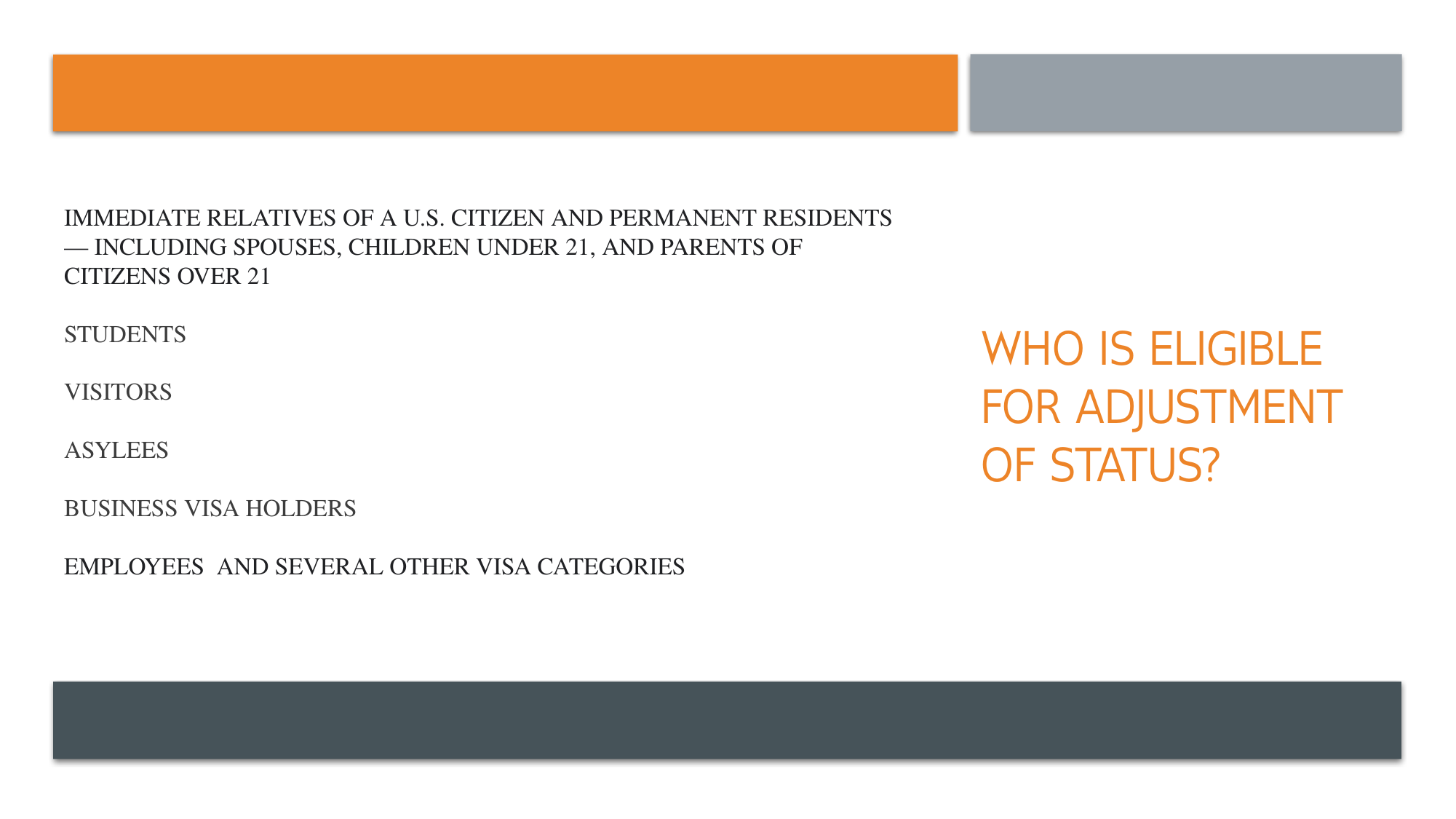

# Immediate relatives of a U.S. citizen and permanent residents — including spouses, children under 21, and parents of citizens over 21 STUDENTS VISITORS ASYLEES Business visa holders Employees  and several other visa categories
WHO IS ELIGIBLE FOR ADJUSTMENT OF STATUS?